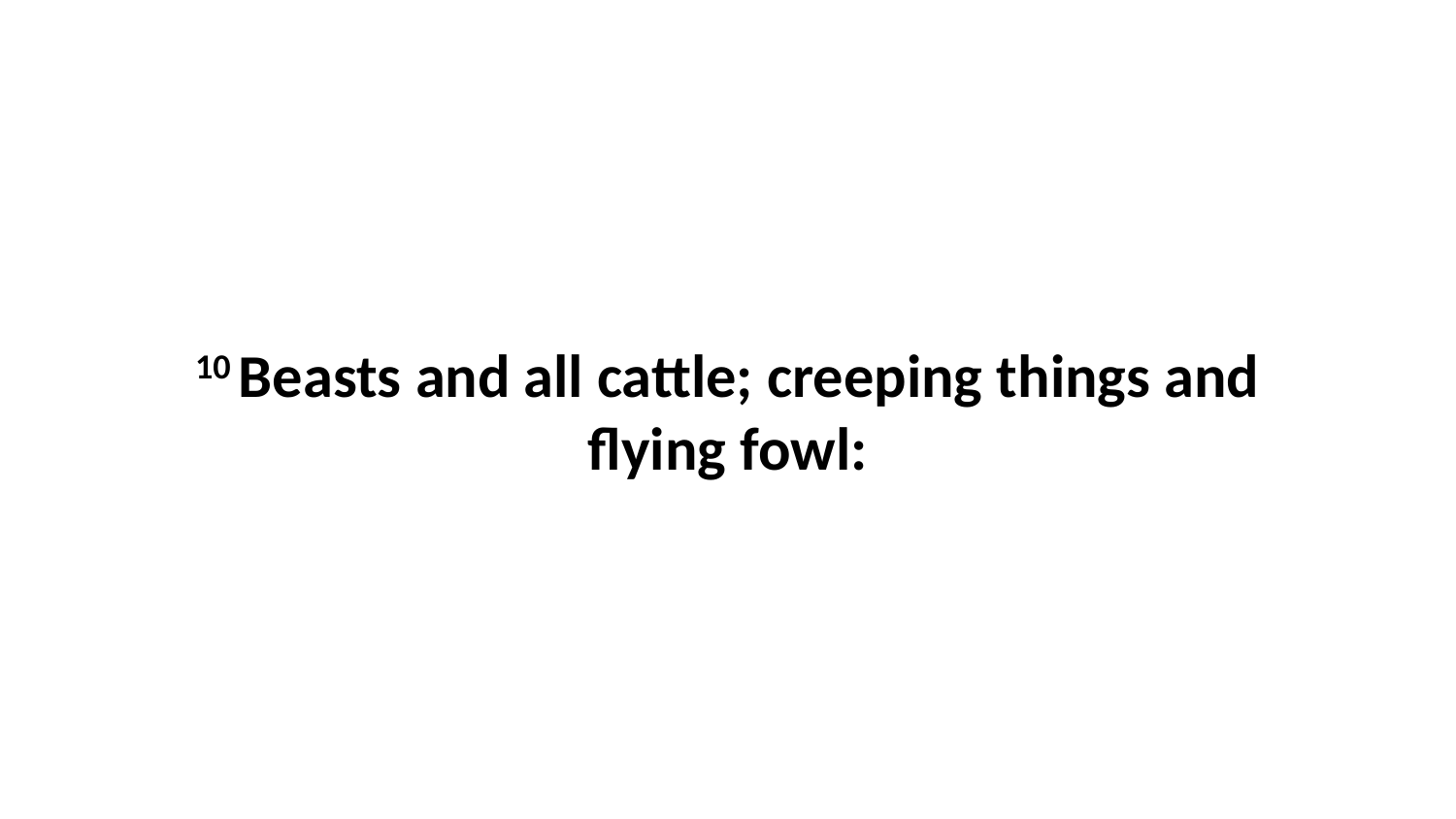

10 Beasts and all cattle; creeping things and flying fowl: